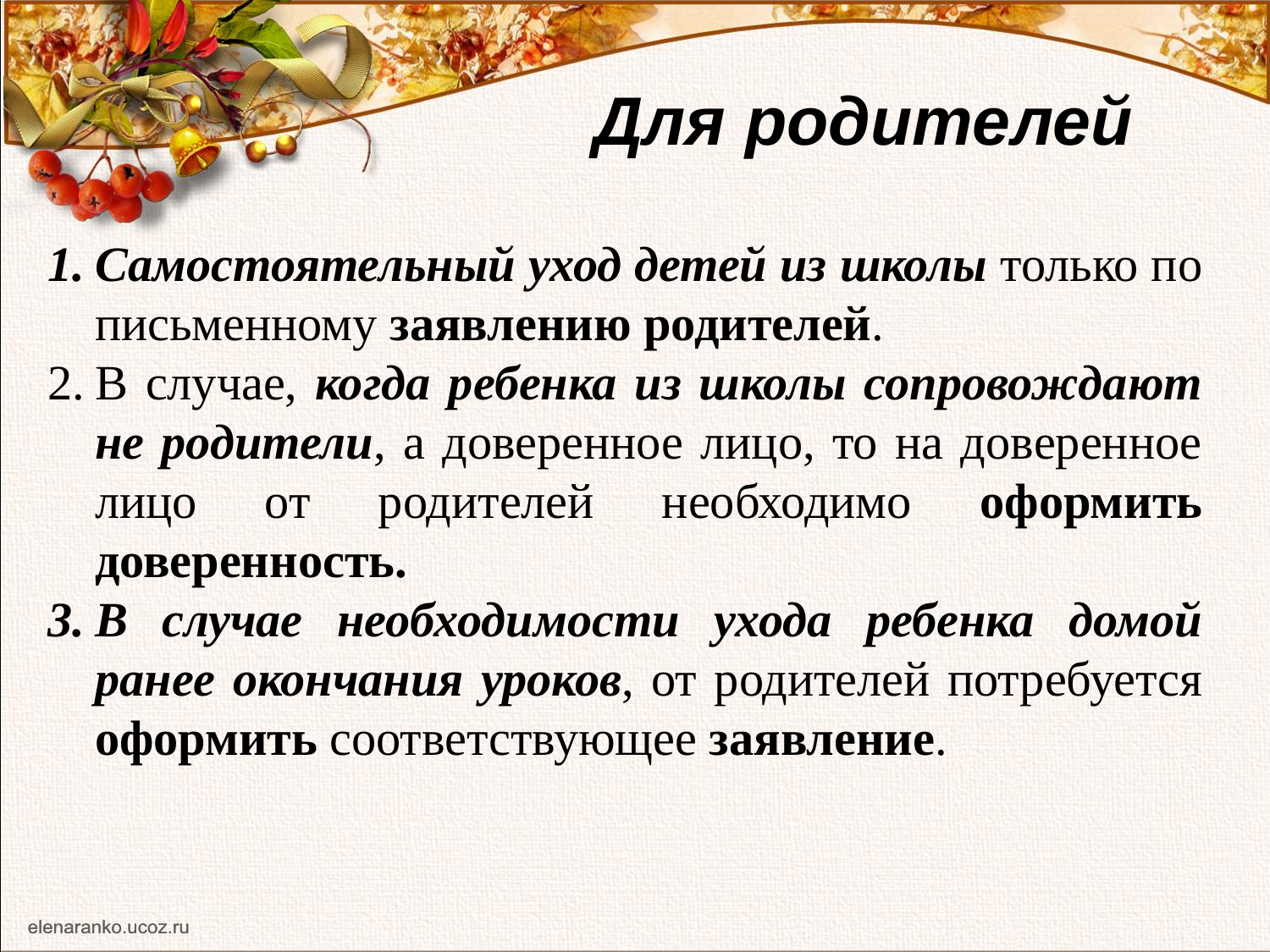

# Для родителей
Самостоятельный уход детей из школы только по письменному заявлению родителей.
В случае, когда ребенка из школы сопровождают не родители, а доверенное лицо, то на доверенное лицо от родителей необходимо оформить доверенность.
В случае необходимости ухода ребенка домой ранее окончания уроков, от родителей потребуется оформить соответствующее заявление.